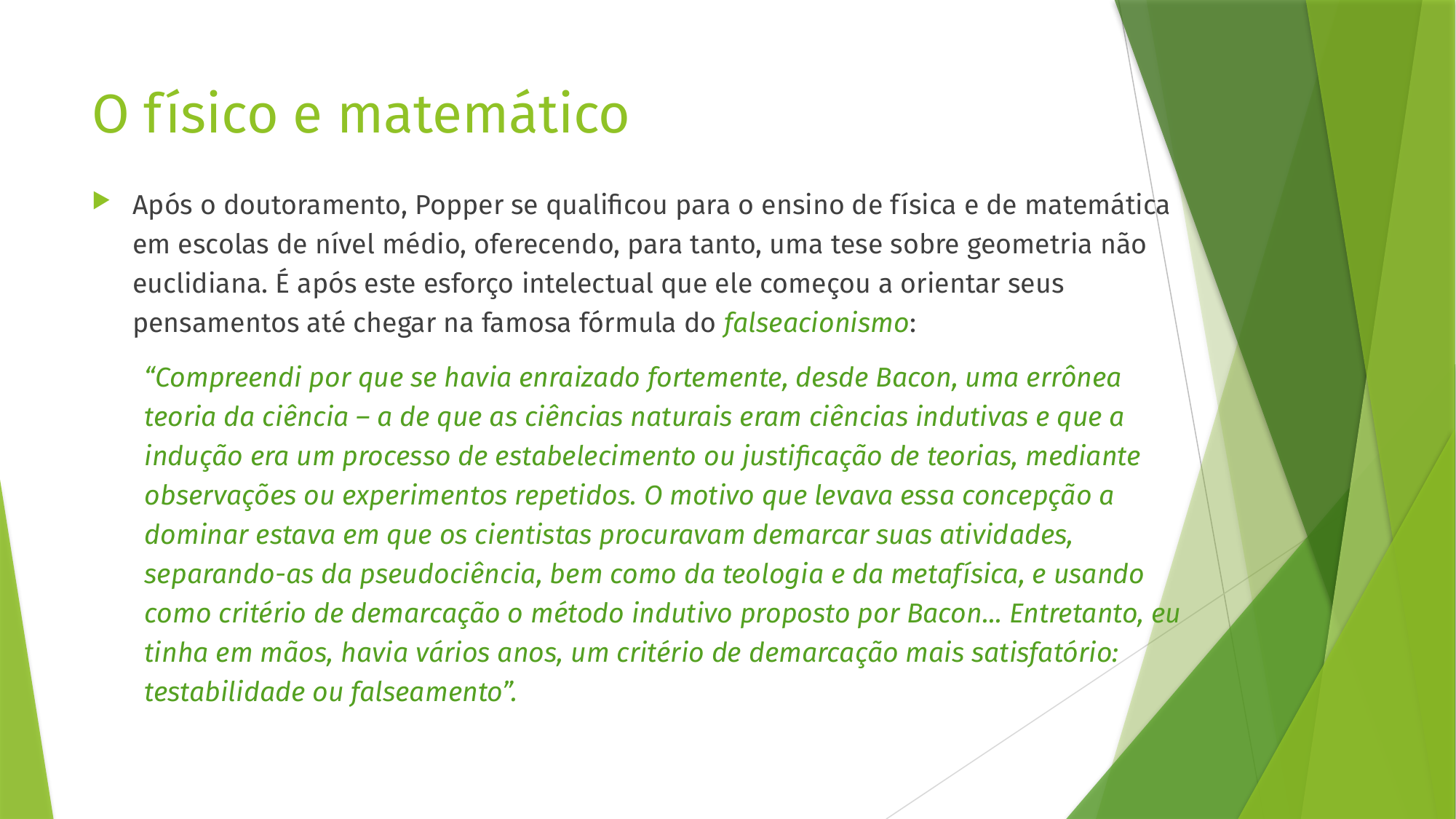

# O físico e matemático
Após o doutoramento, Popper se qualificou para o ensino de física e de matemática em escolas de nível médio, oferecendo, para tanto, uma tese sobre geometria não euclidiana. É após este esforço intelectual que ele começou a orientar seus pensamentos até chegar na famosa fórmula do falseacionismo:
“Compreendi por que se havia enraizado fortemente, desde Bacon, uma errônea teoria da ciência – a de que as ciências naturais eram ciências indutivas e que a indução era um processo de estabelecimento ou justificação de teorias, mediante observações ou experimentos repetidos. O motivo que levava essa concepção a dominar estava em que os cientistas procuravam demarcar suas atividades, separando-as da pseudociência, bem como da teologia e da metafísica, e usando como critério de demarcação o método indutivo proposto por Bacon... Entretanto, eu tinha em mãos, havia vários anos, um critério de demarcação mais satisfatório: testabilidade ou falseamento”.